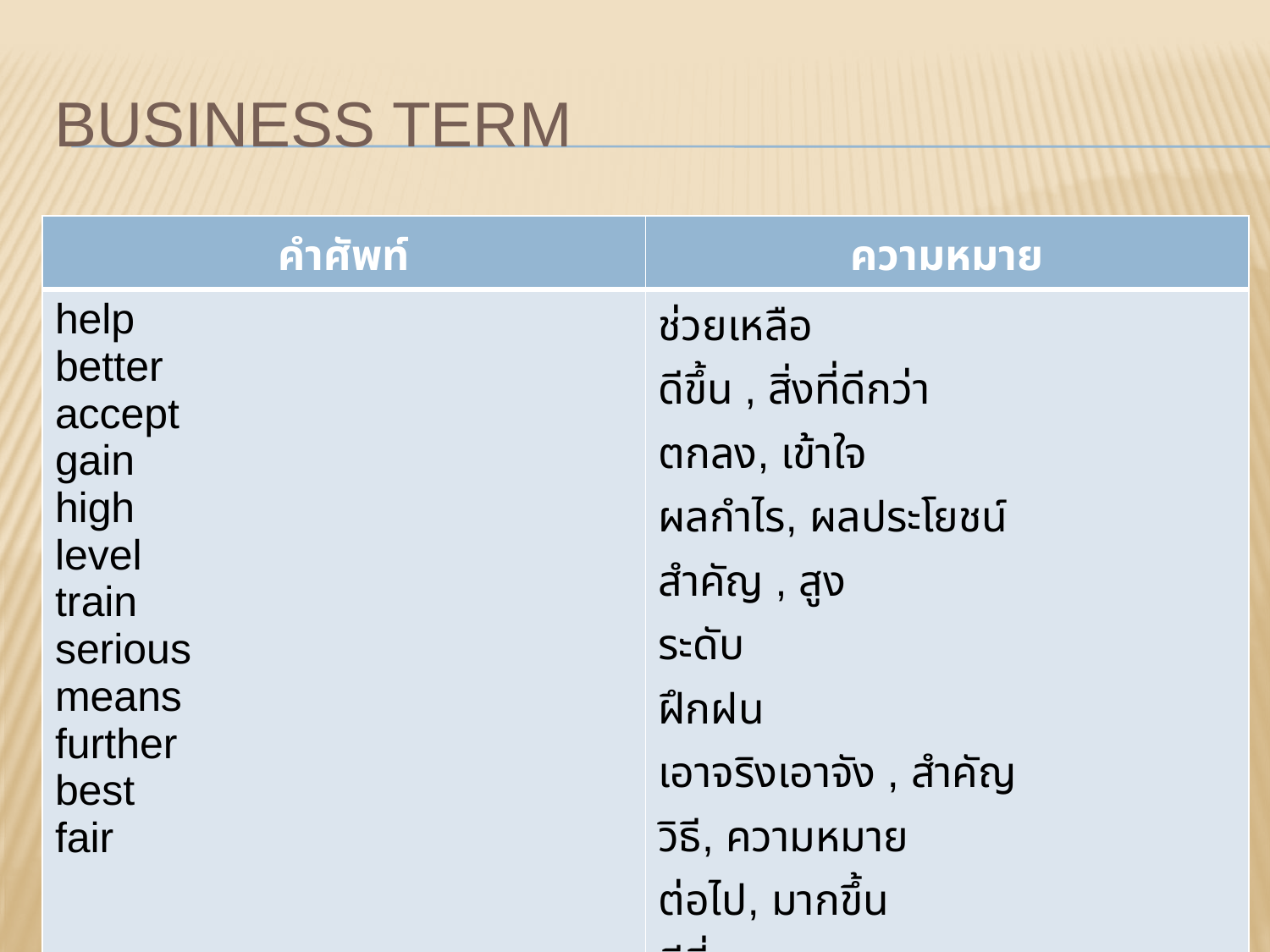

# Business Term
| คำศัพท์ | ความหมาย |
| --- | --- |
| help better accept gain high level train serious means further best fair | ช่วยเหลือ ดีขึ้น , สิ่งที่ดีกว่า ตกลง, เข้าใจ ผลกำไร, ผลประโยชน์ สำคัญ , สูง ระดับ ฝึกฝน เอาจริงเอาจัง , สำคัญ วิธี, ความหมาย ต่อไป, มากขึ้น ดีที่สุด ดี, งาม ,เป็นธรรม |